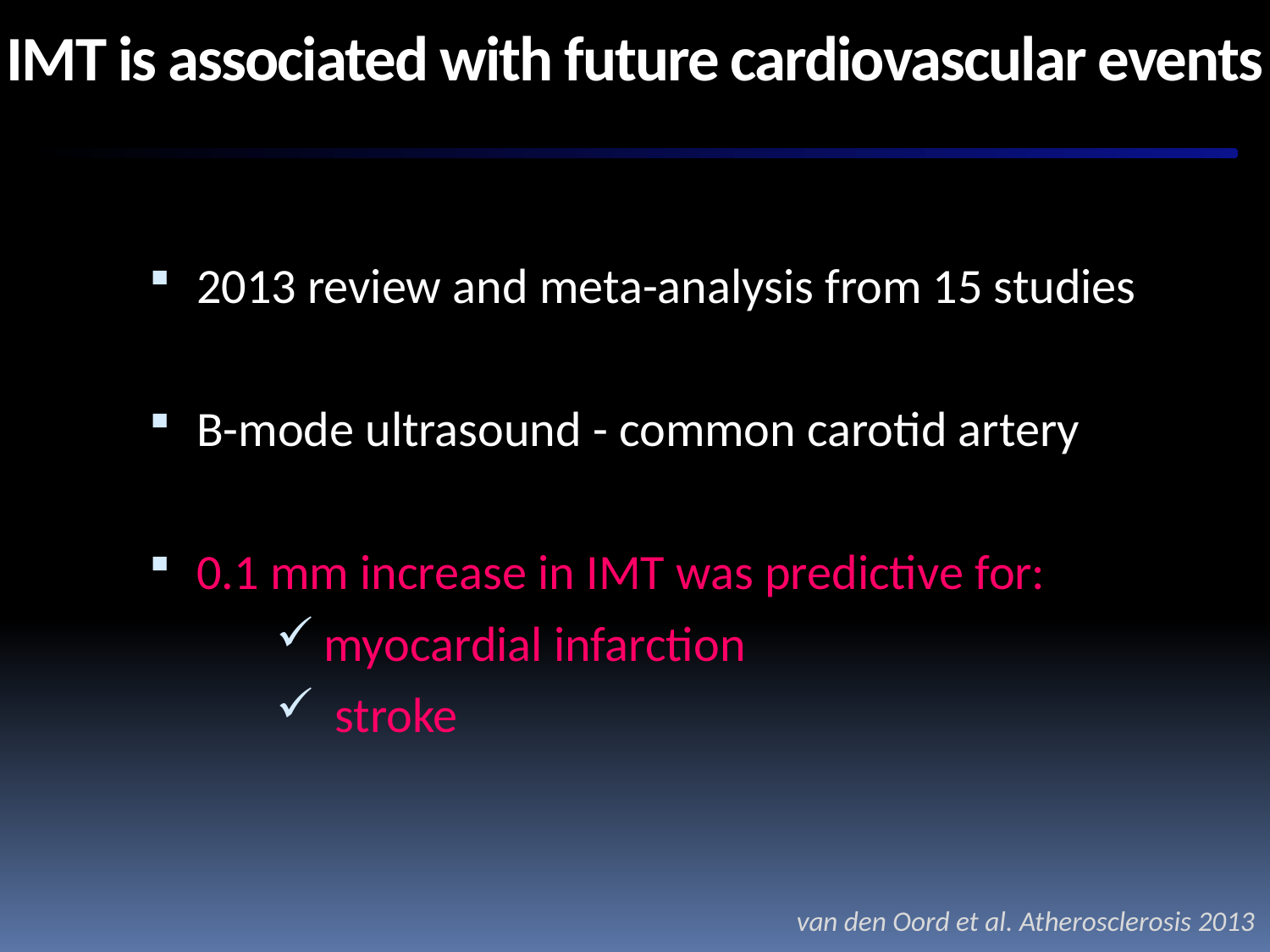

IMT is associated with future cardiovascular events

2013 review and meta-analysis from 15 studies

B-mode ultrasound - common carotid artery

0.1 mm increase in IMT was predictive for:
myocardial infarction
 stroke

van den Oord et al. Atherosclerosis 2013